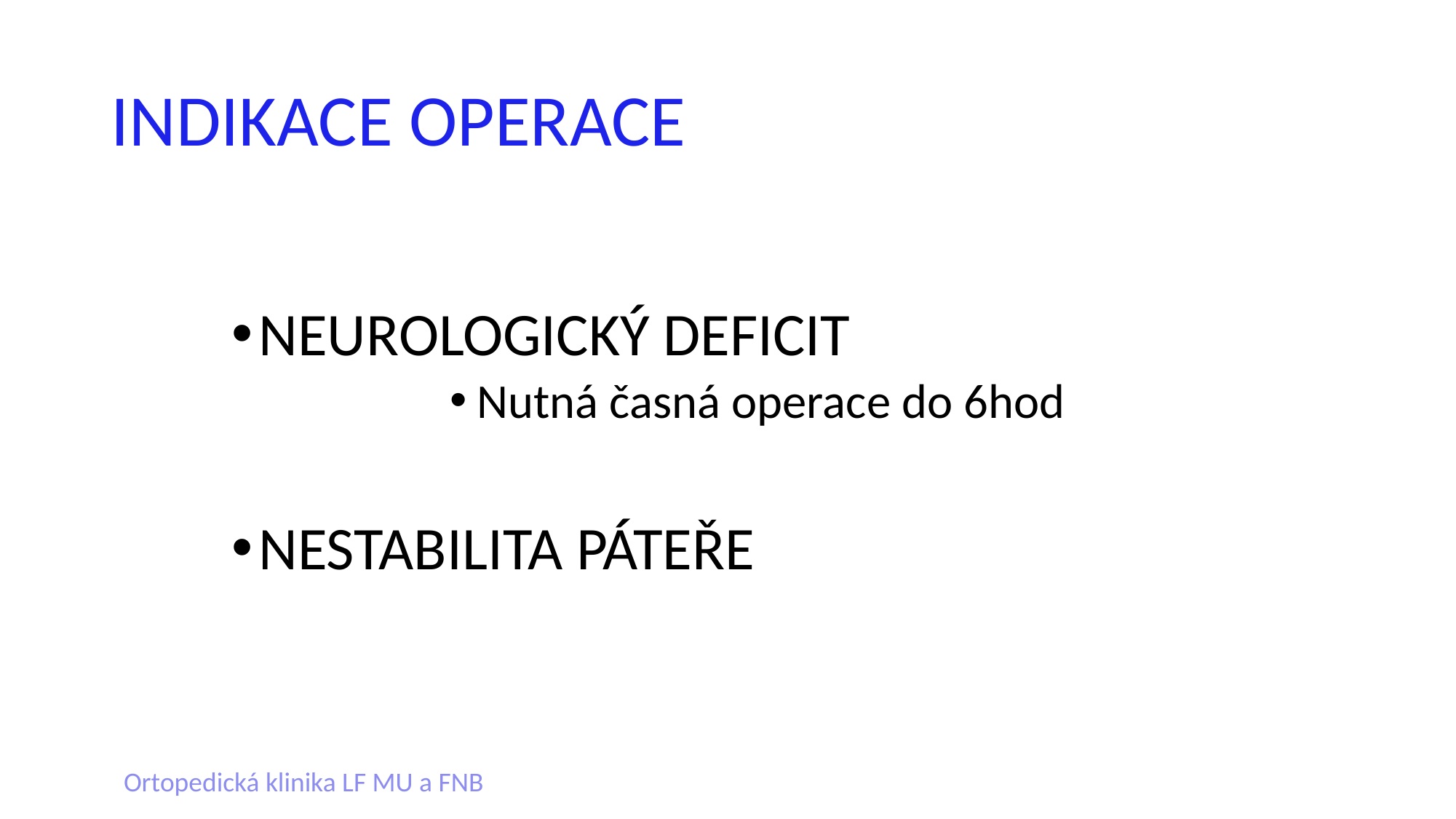

# INDIKACE OPERACE
NEUROLOGICKÝ DEFICIT
Nutná časná operace do 6hod

NESTABILITA PÁTEŘE
Ortopedická klinika LF MU a FNB